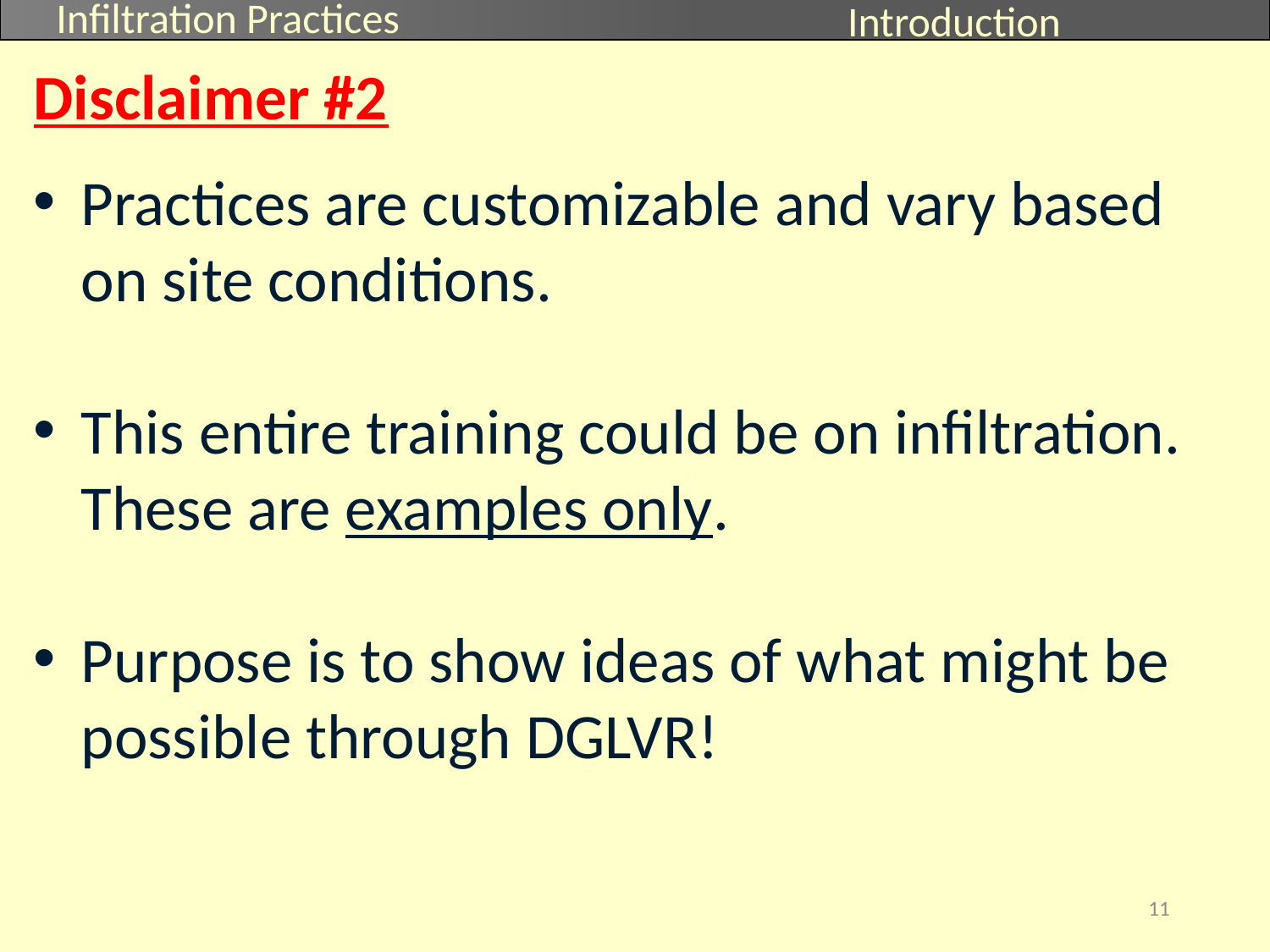

Infiltration Practices
Introduction

Disclaimer #2

Practices are customizable and vary based on site conditions.

This entire training could be on infiltration. These are examples only.

Purpose is to show ideas of what might be possible through DGLVR!

11